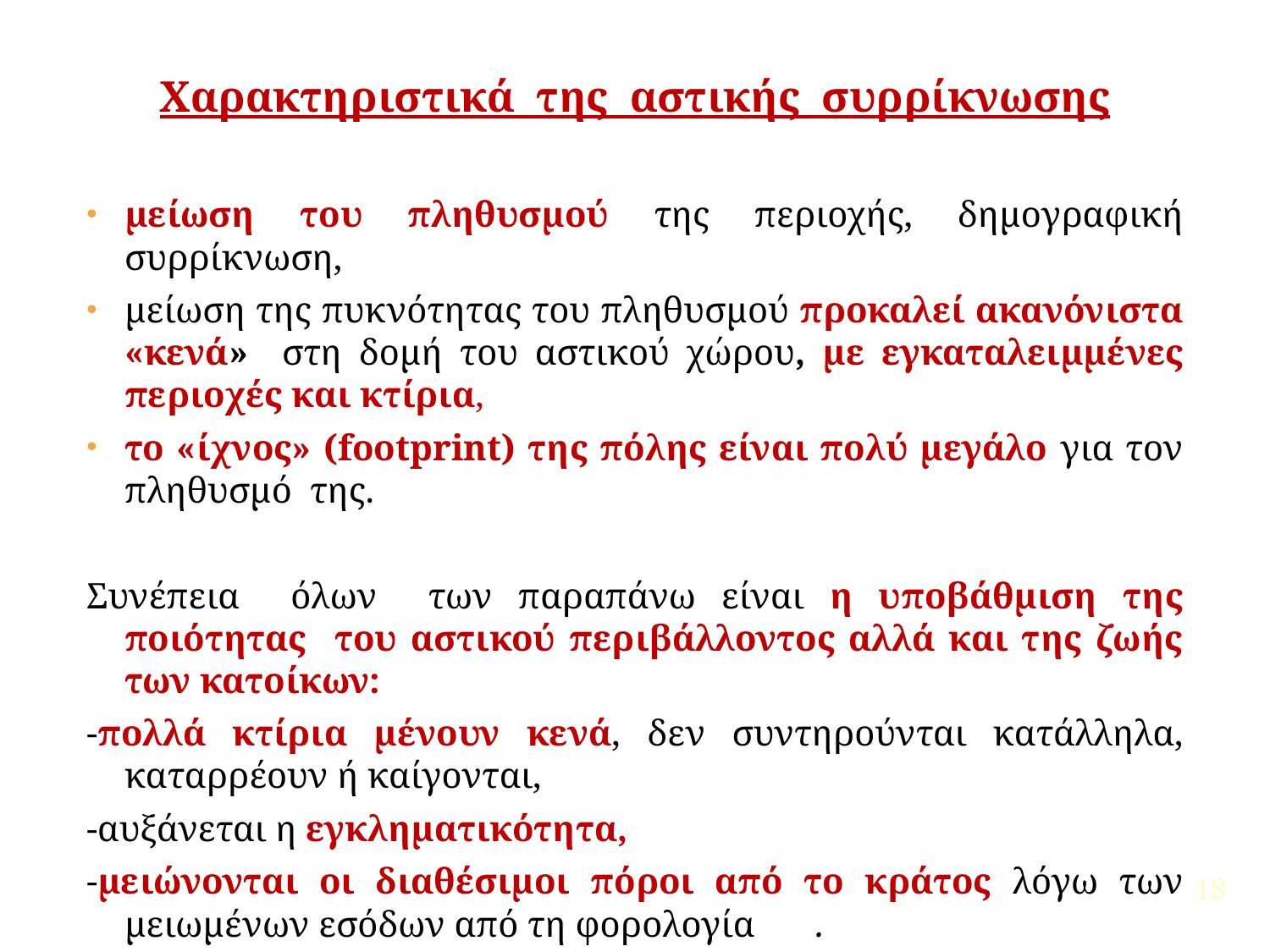

Χαρακτηριστικά  της  αστικής  συρρίκνωσης

μείωση του πληθυσμού της περιοχής, δημογραφική συρρίκνωση,
μείωση της πυκνότητας του πληθυσμού προκαλεί ακανόνιστα «κενά»  στη δομή του αστικού χώρου, με εγκαταλειμμένες περιοχές και κτίρια,
το «ίχνος» (footprint) της πόλης είναι πολύ μεγάλο για τον πληθυσμό  της.

Συνέπεια  όλων  των παραπάνω είναι η υποβάθμιση της ποιότητας  του αστικού περιβάλλοντος αλλά και της ζωής των κατοίκων:
-πολλά κτίρια μένουν κενά, δεν συντηρούνται κατάλληλα, καταρρέουν ή καίγονται,
-αυξάνεται η εγκληματικότητα,
-μειώνονται οι διαθέσιμοι πόροι από το κράτος λόγω των μειωμένων εσόδων από τη φορολογία κ.ά.
18